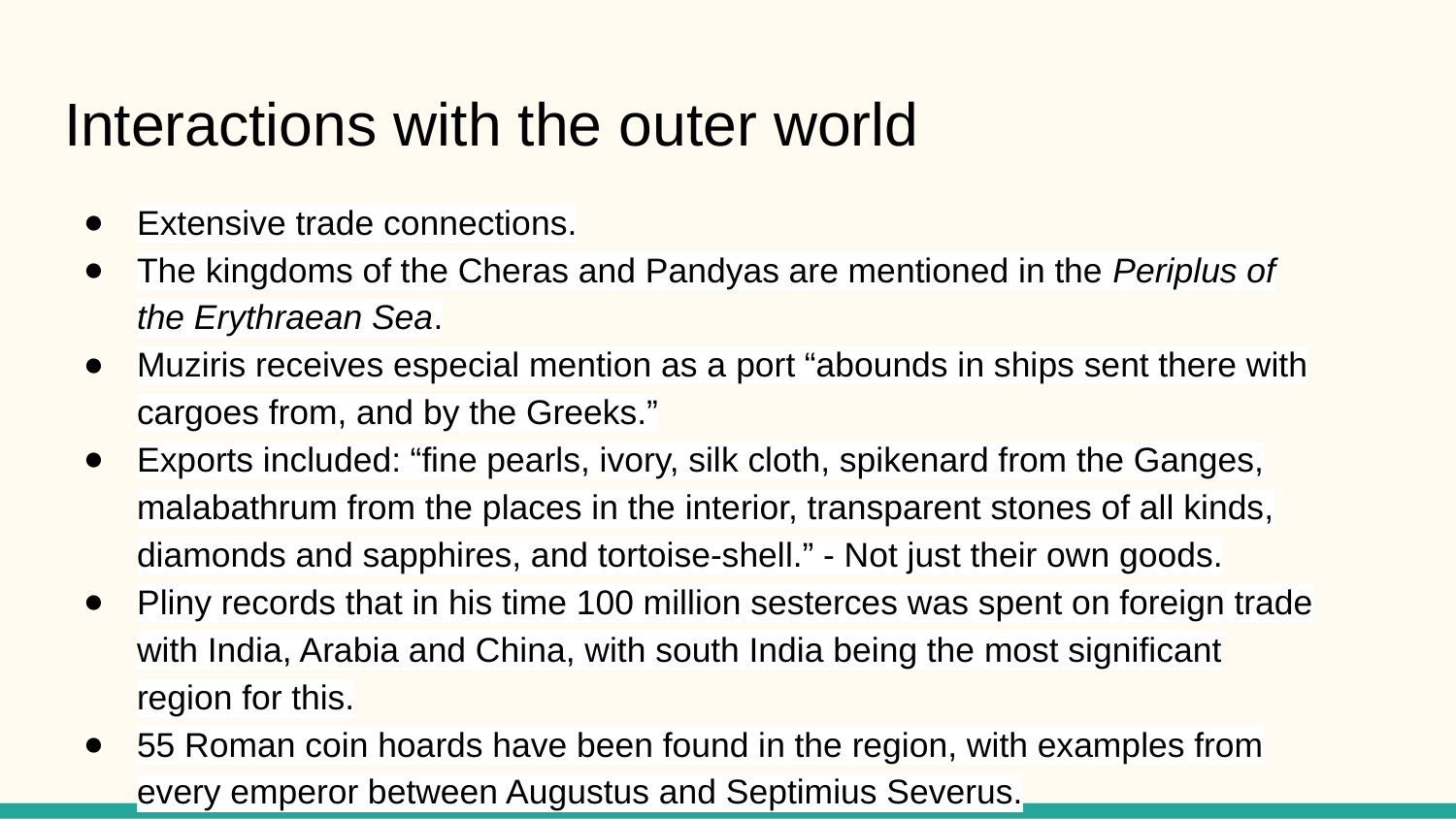

# Interactions with the outer world
Extensive trade connections.
The kingdoms of the Cheras and Pandyas are mentioned in the Periplus of the Erythraean Sea.
Muziris receives especial mention as a port “abounds in ships sent there with cargoes from, and by the Greeks.”
Exports included: “fine pearls, ivory, silk cloth, spikenard from the Ganges, malabathrum from the places in the interior, transparent stones of all kinds, diamonds and sapphires, and tortoise-shell.” - Not just their own goods.
Pliny records that in his time 100 million sesterces was spent on foreign trade with India, Arabia and China, with south India being the most significant region for this.
55 Roman coin hoards have been found in the region, with examples from every emperor between Augustus and Septimius Severus.